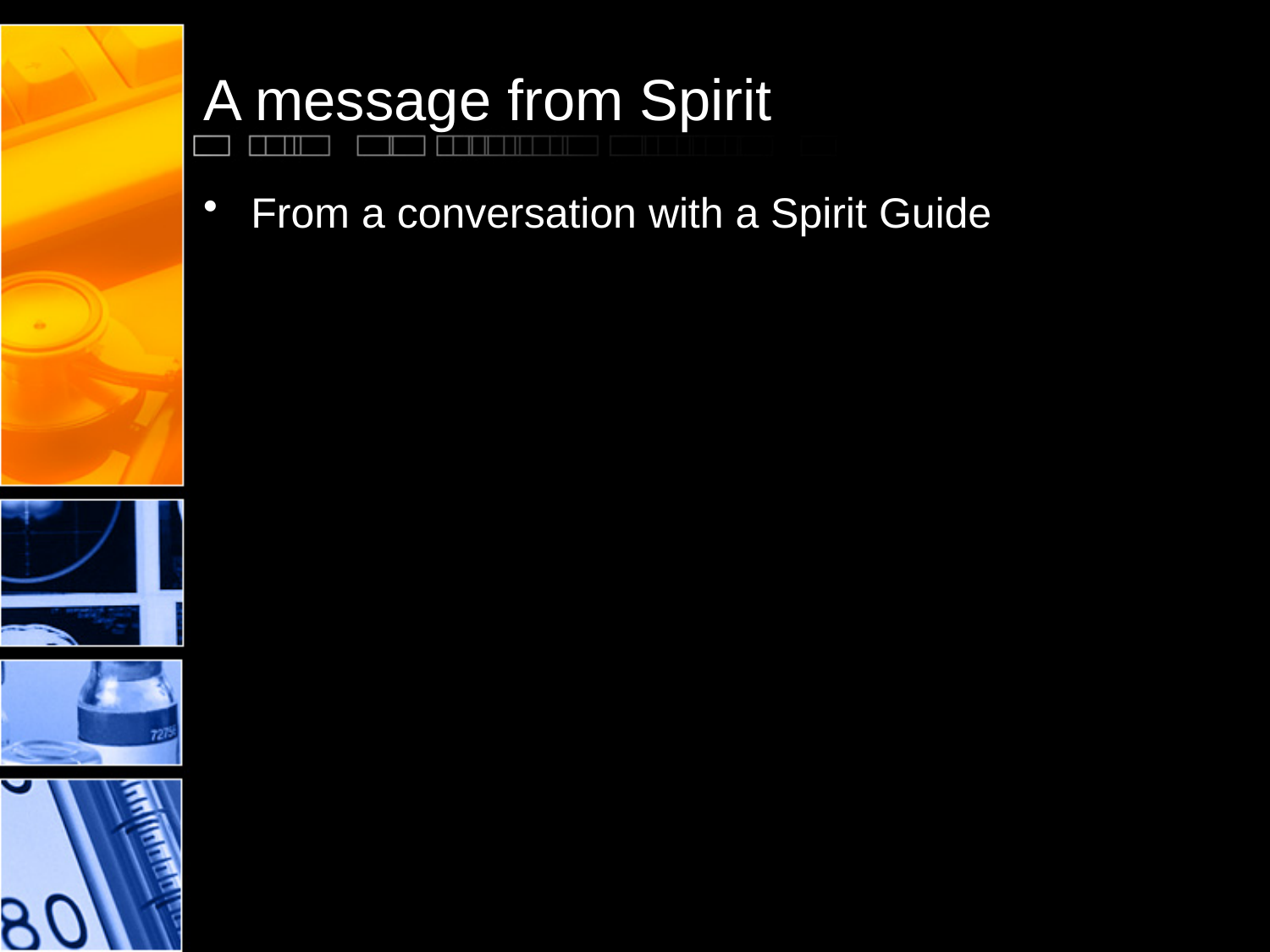

# A message from Spirit
From a conversation with a Spirit Guide

Spirit Inluence on Mental Health 2017